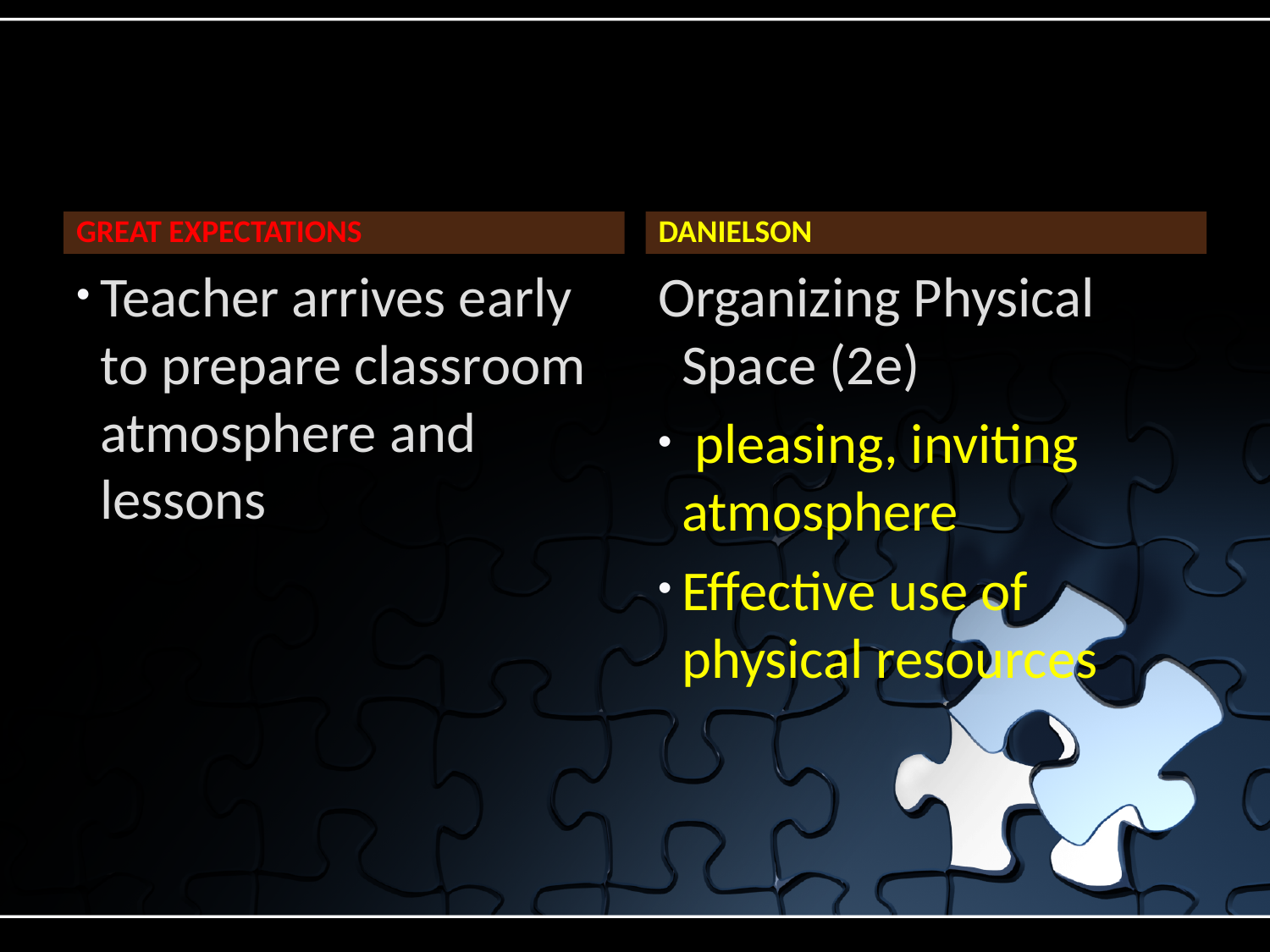

#

Great Expectations
Danielson
Teacher arrives early to prepare classroom atmosphere and lessons
Organizing Physical Space (2e)
 pleasing, inviting atmosphere
Effective use of physical resources